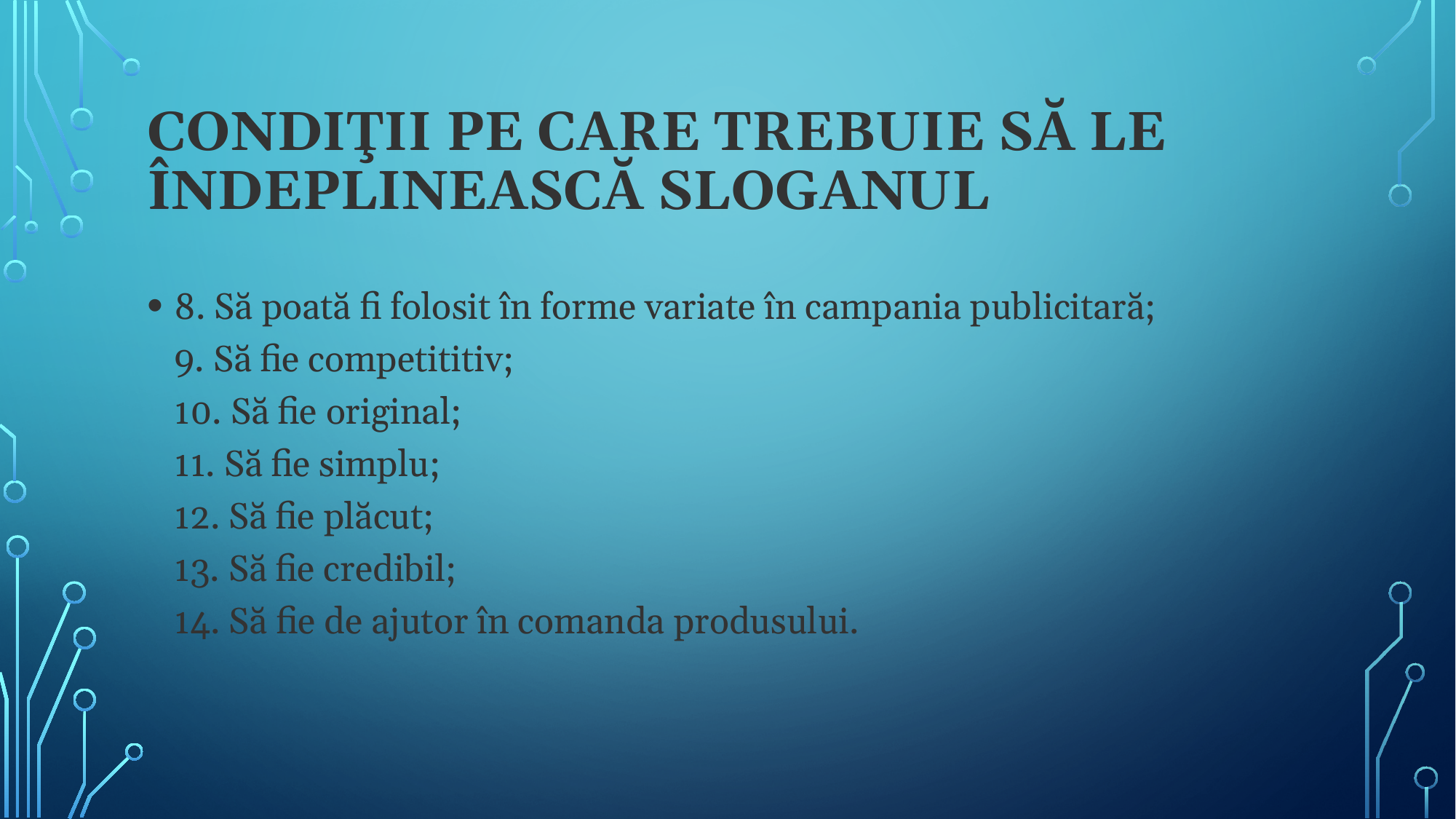

# Condiţii pe care trebuie să le îndeplinească sloganul
8. Să poată fi folosit în forme variate în campania publicitară;
9. Să fie competititiv;
10. Să fie original;
11. Să fie simplu;
12. Să fie plăcut;
13. Să fie credibil;
14. Să fie de ajutor în comanda produsului.